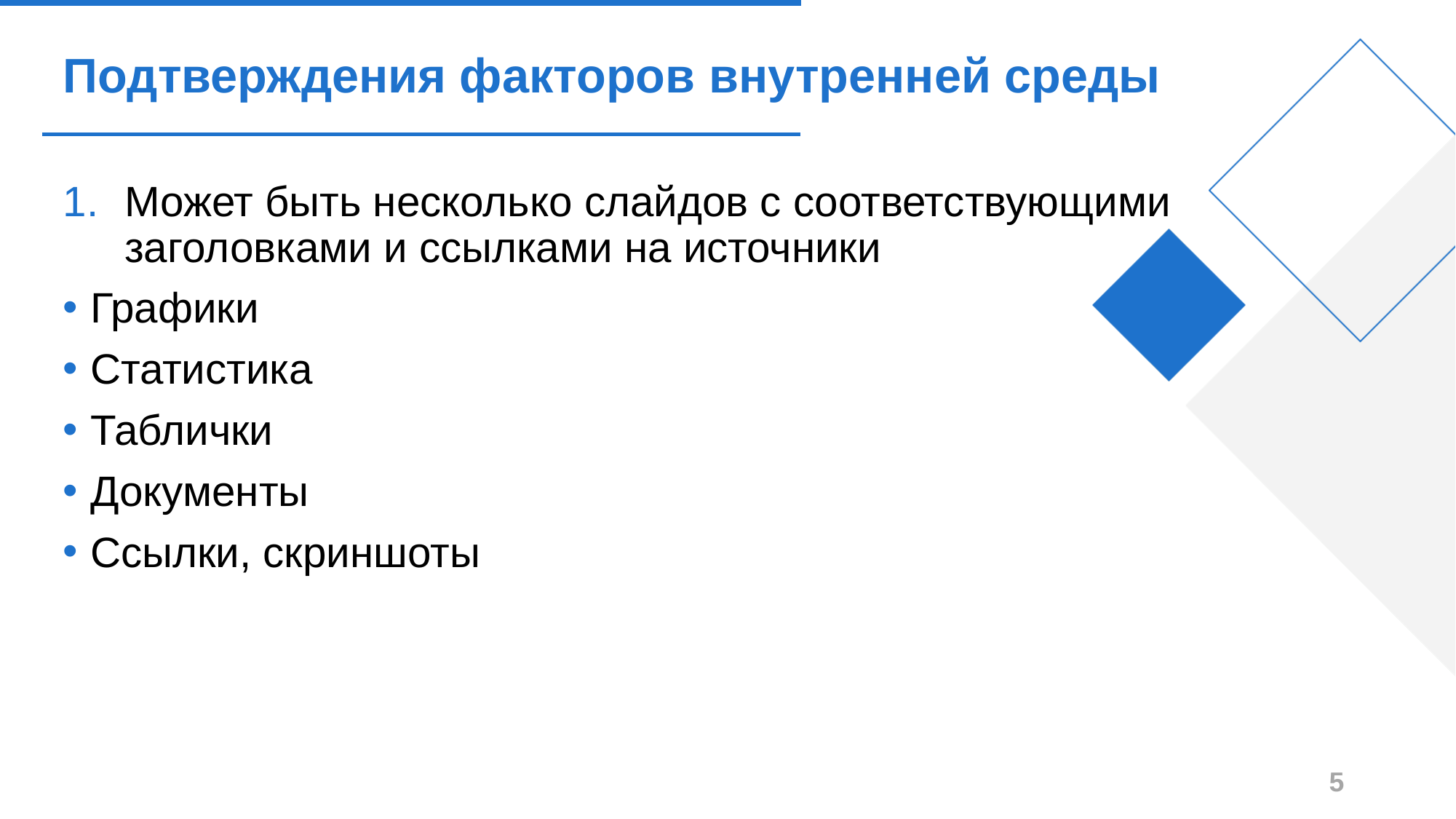

# Подтверждения факторов внутренней среды
Может быть несколько слайдов с соответствующими заголовками и ссылками на источники
Графики
Статистика
Таблички
Документы
Ссылки, скриншоты

5